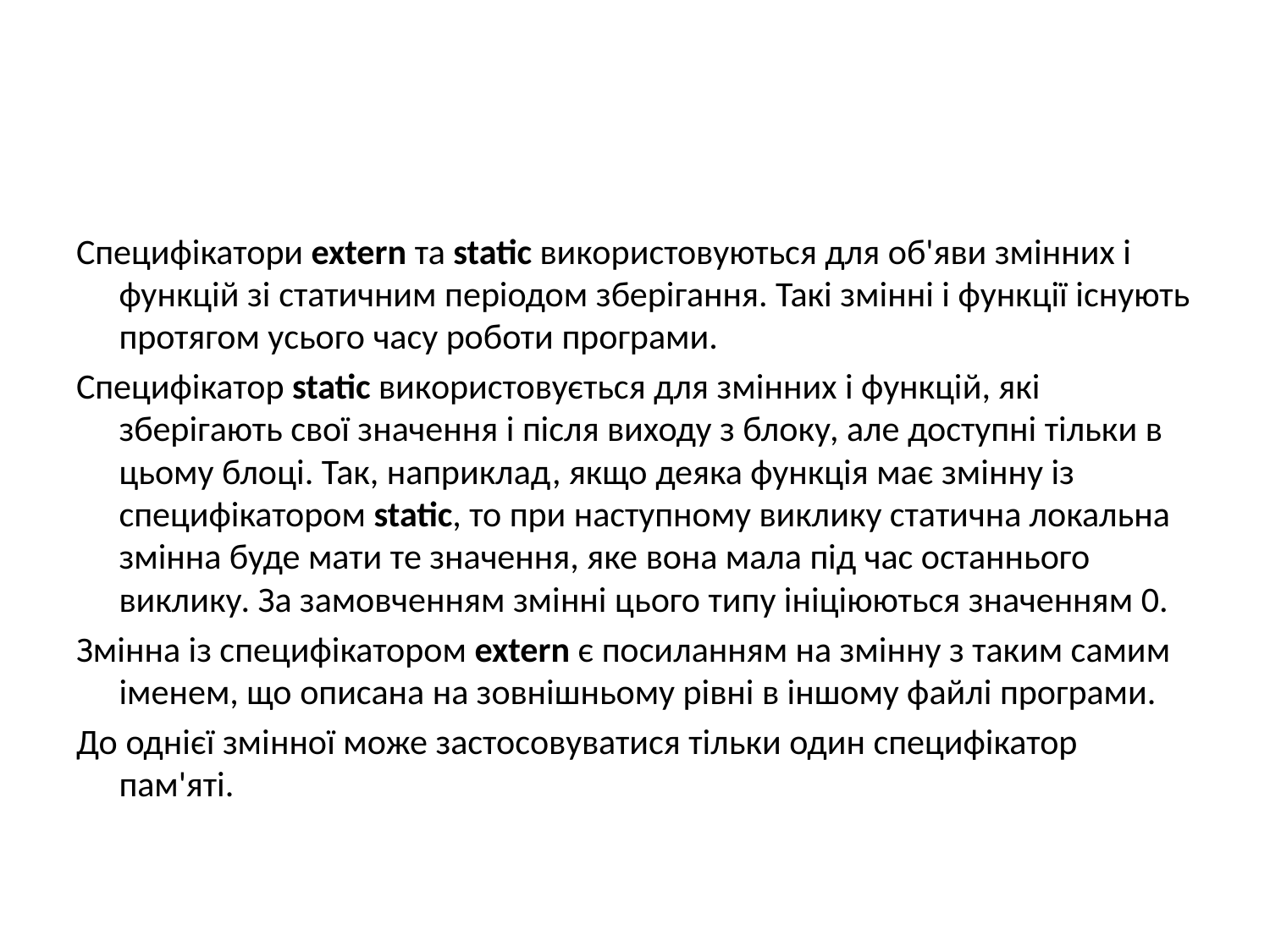

#
Специфікатори extern та static використовуються для об'яви змінних і функцій зі статичним періодом зберігання. Такі змінні і функції існують протягом усього часу роботи програми.
Специфікатор static використовується для змінних і функцій, які зберігають свої значення і після виходу з блоку, але доступні тільки в цьому блоці. Так, наприклад, якщо деяка функція має змінну із специфікатором static, то при наступному виклику статична локальна змінна буде мати те значення, яке вона мала під час останнього виклику. За замовченням змінні цього типу ініціюються значенням 0.
Змінна із специфікатором extern є посиланням на змінну з таким самим іменем, що описана на зовнішньому рівні в іншому файлі програми.
До однієї змінної може застосовуватися тільки один специфікатор пам'яті.